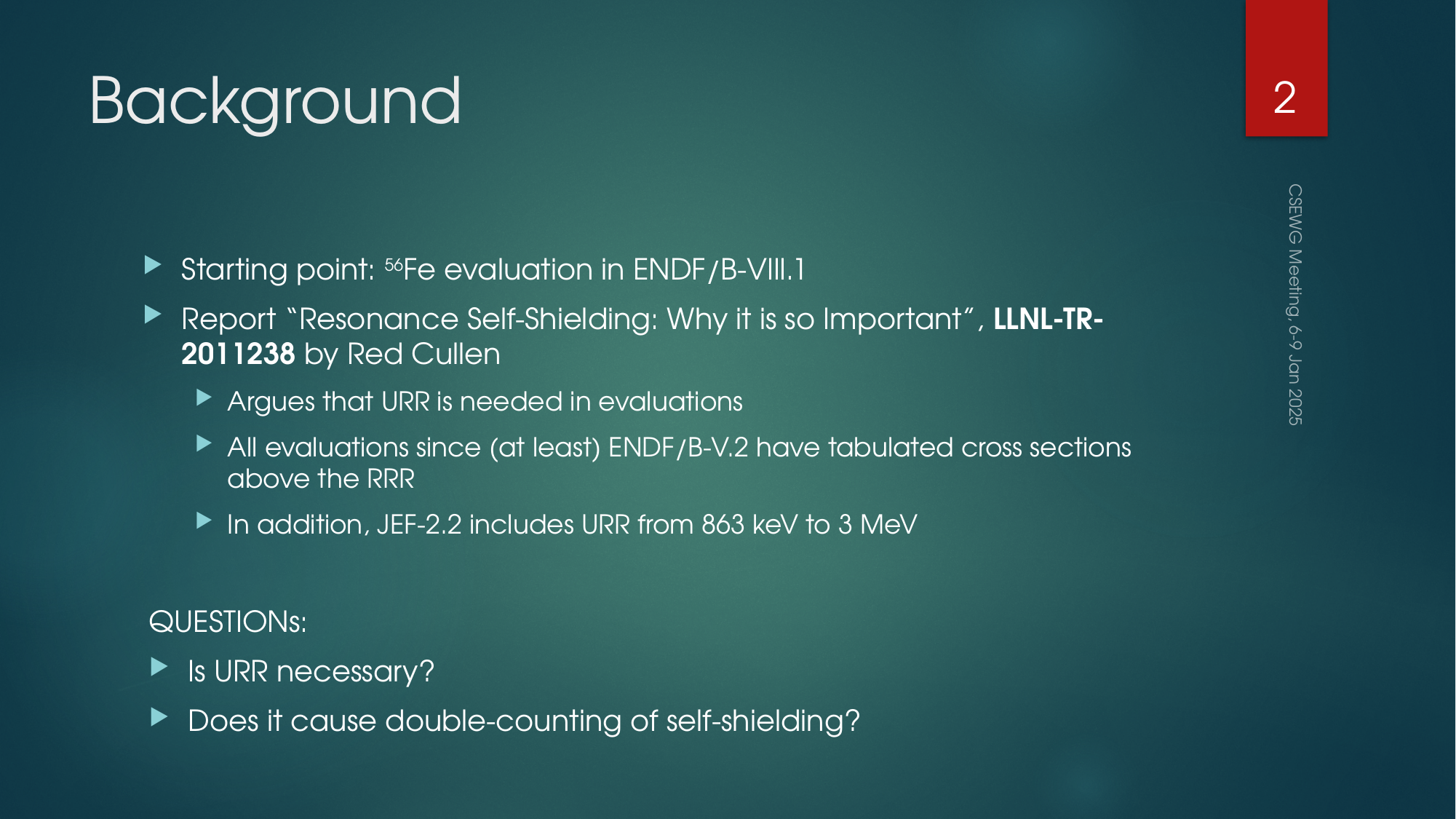

2
# Background
Starting point: 56Fe evaluation in ENDF/B-VIII.1
Report “Resonance Self-Shielding: Why it is so Important”, LLNL-TR-2011238 by Red Cullen
Argues that URR is needed in evaluations
All evaluations since (at least) ENDF/B-V.2 have tabulated cross sections above the RRR
In addition, JEF-2.2 includes URR from 863 keV to 3 MeV

QUESTIONs:
Is URR necessary?
Does it cause double-counting of self-shielding?
CSEWG Meeting, 6-9 Jan 2025